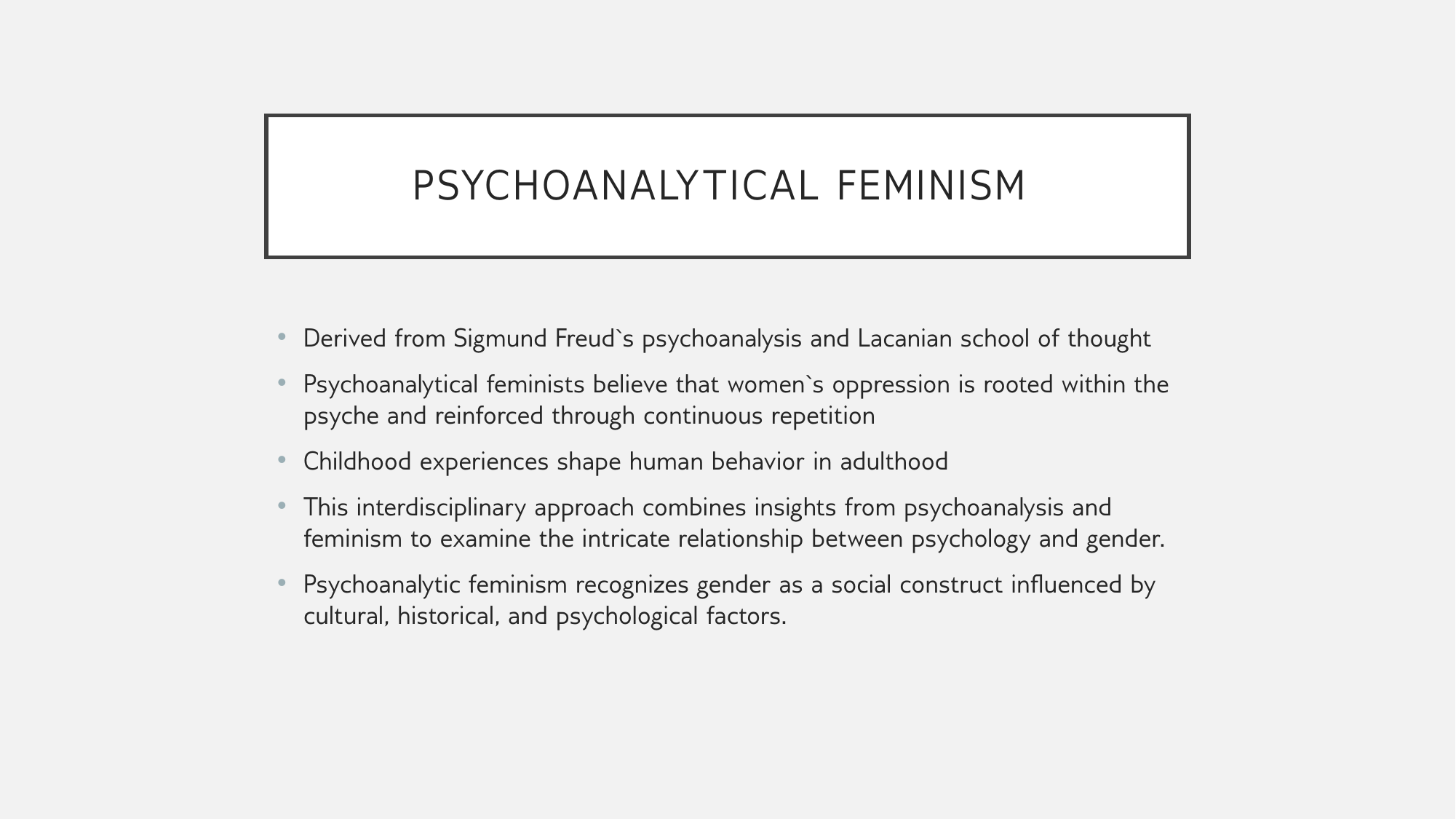

# Psychoanalytical feminism
Derived from Sigmund Freud`s psychoanalysis and Lacanian school of thought
Psychoanalytical feminists believe that women`s oppression is rooted within the psyche and reinforced through continuous repetition
Childhood experiences shape human behavior in adulthood
This interdisciplinary approach combines insights from psychoanalysis and feminism to examine the intricate relationship between psychology and gender.
Psychoanalytic feminism recognizes gender as a social construct influenced by cultural, historical, and psychological factors.